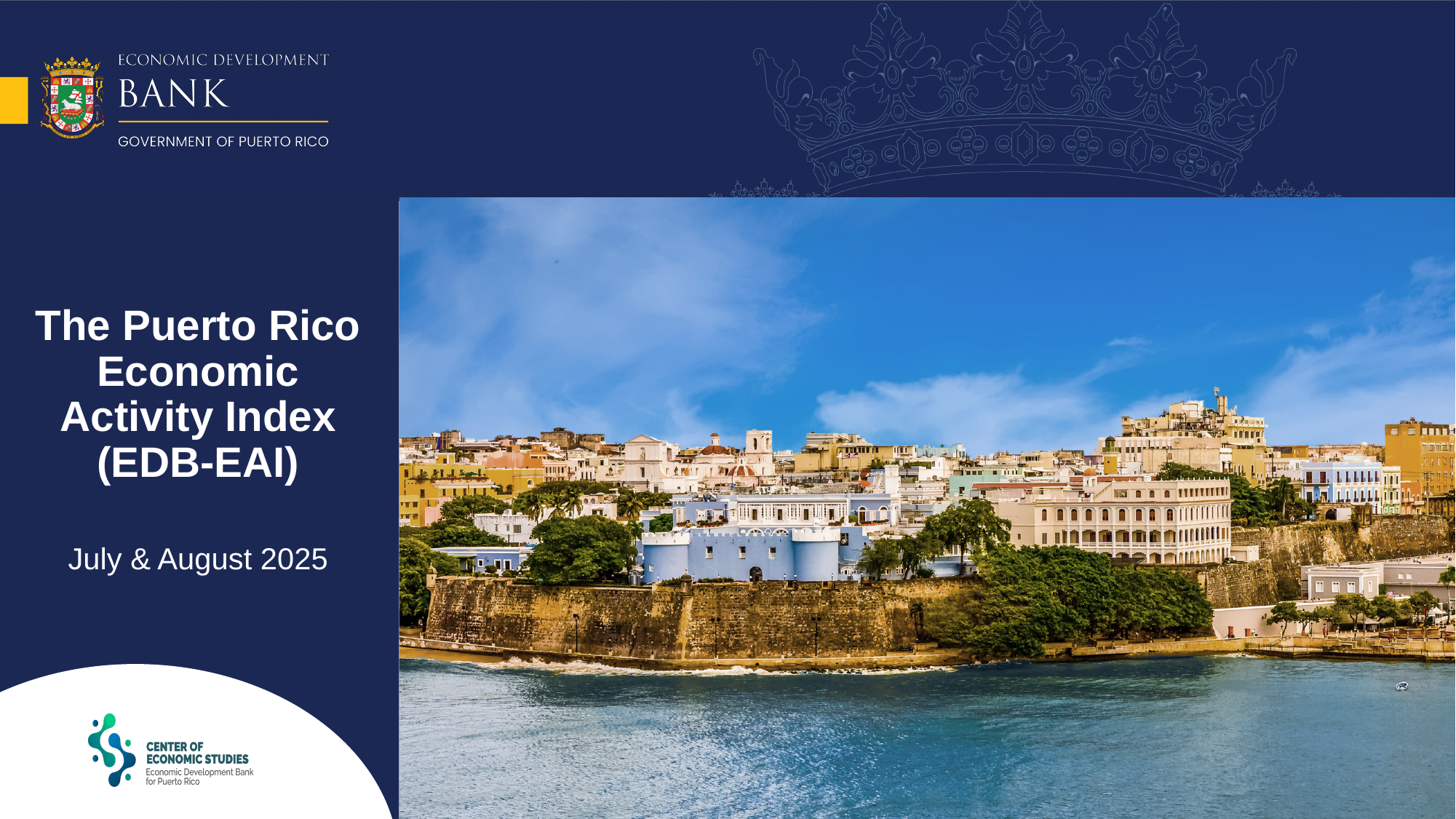

# The Puerto Rico Economic Activity Index (EDB-EAI)

July & August 2025